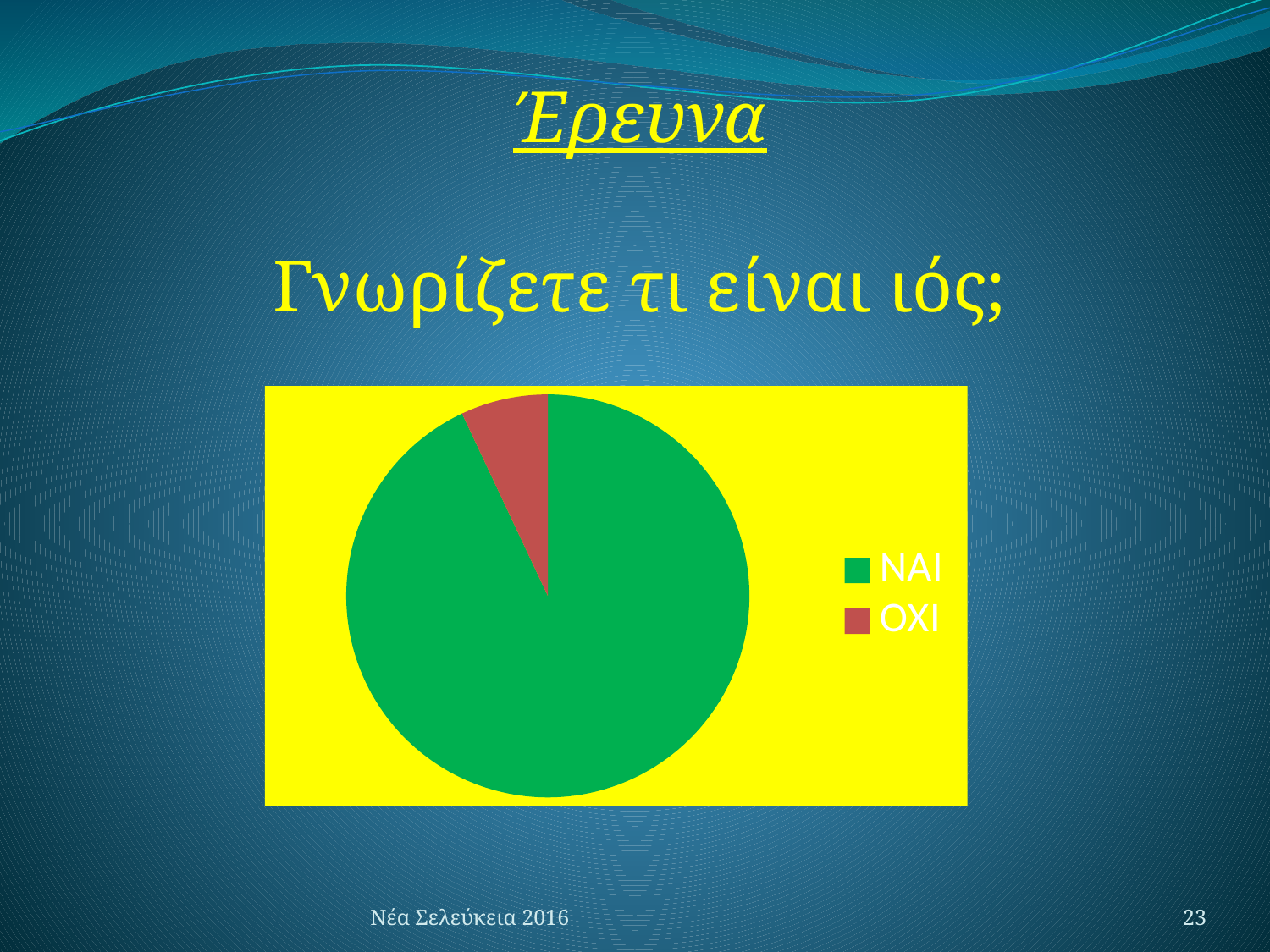

Έρευνα

Γνωρίζετε τι είναι ιός;

### Chart

| Category |  |
|---|---|
| ΝΑΙ | 0.93 |
| ΌΧΙ | 0.07000000000000003 |
Νέα Σελεύκεια 2016
23